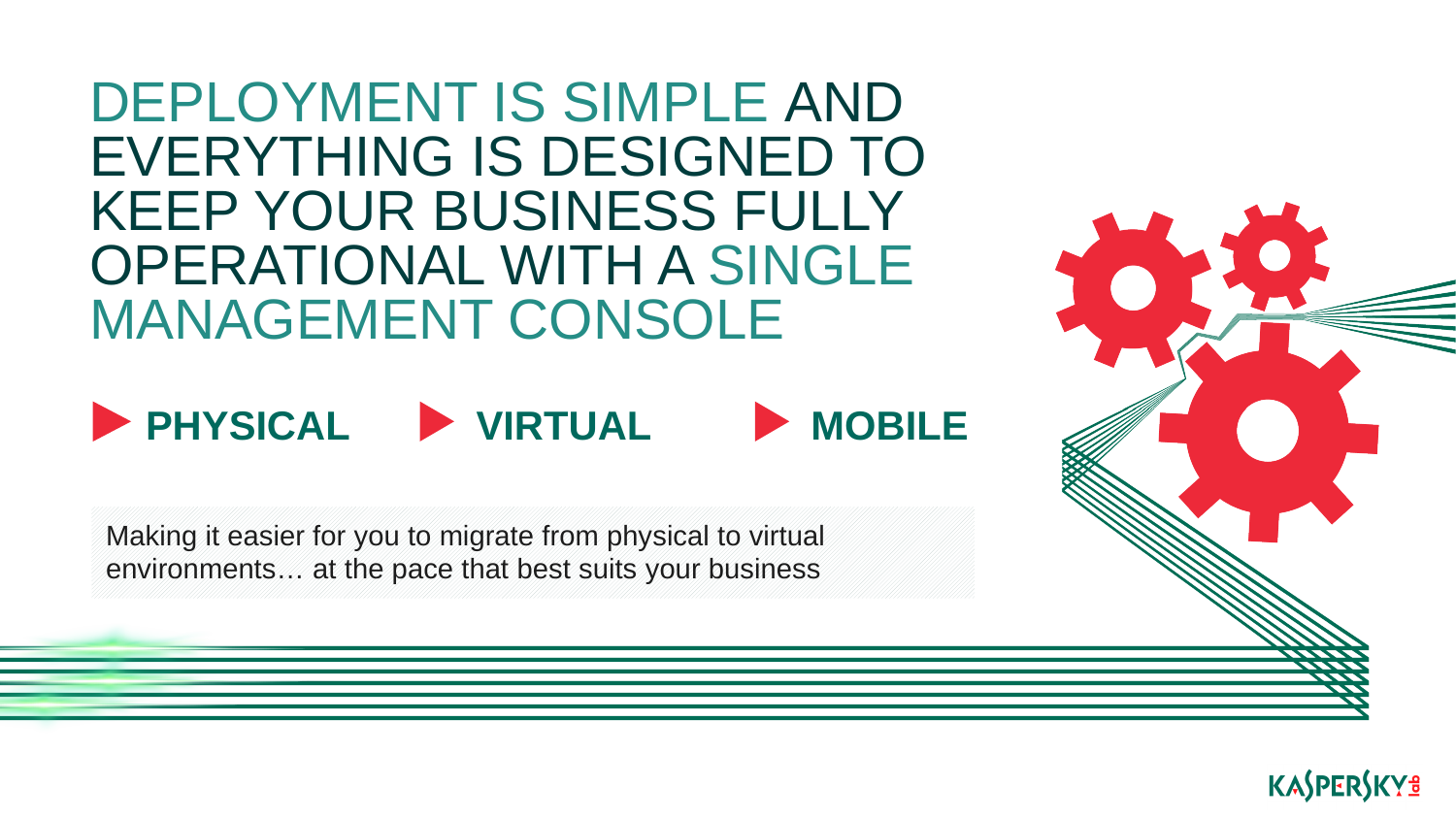

# DEPLOYMENT IS SIMPLE AND EVERYTHING IS DESIGNED TO KEEP YOUR BUSINESS FULLY OPERATIONAL WITH A SINGLE MANAGEMENT CONSOLE
PHYSICAL

VIRTUAL

MOBILE

Making it easier for you to migrate from physical to virtual environments… at the pace that best suits your business